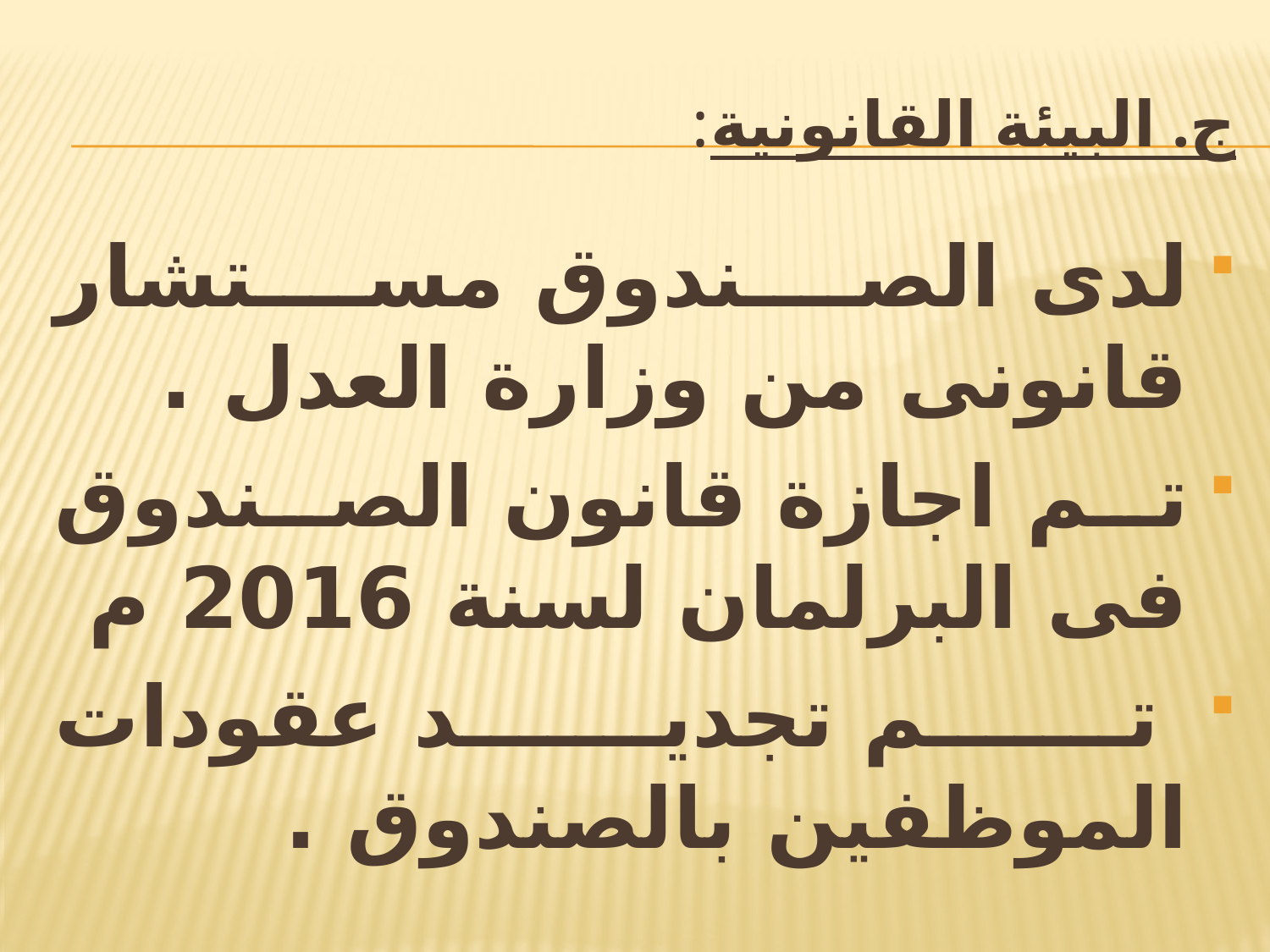

# ج. البيئة القانونية:
لدى الصندوق مستشار قانونى من وزارة العدل .
تم اجازة قانون الصندوق فى البرلمان لسنة 2016 م
 تم تجديد عقودات الموظفين بالصندوق .